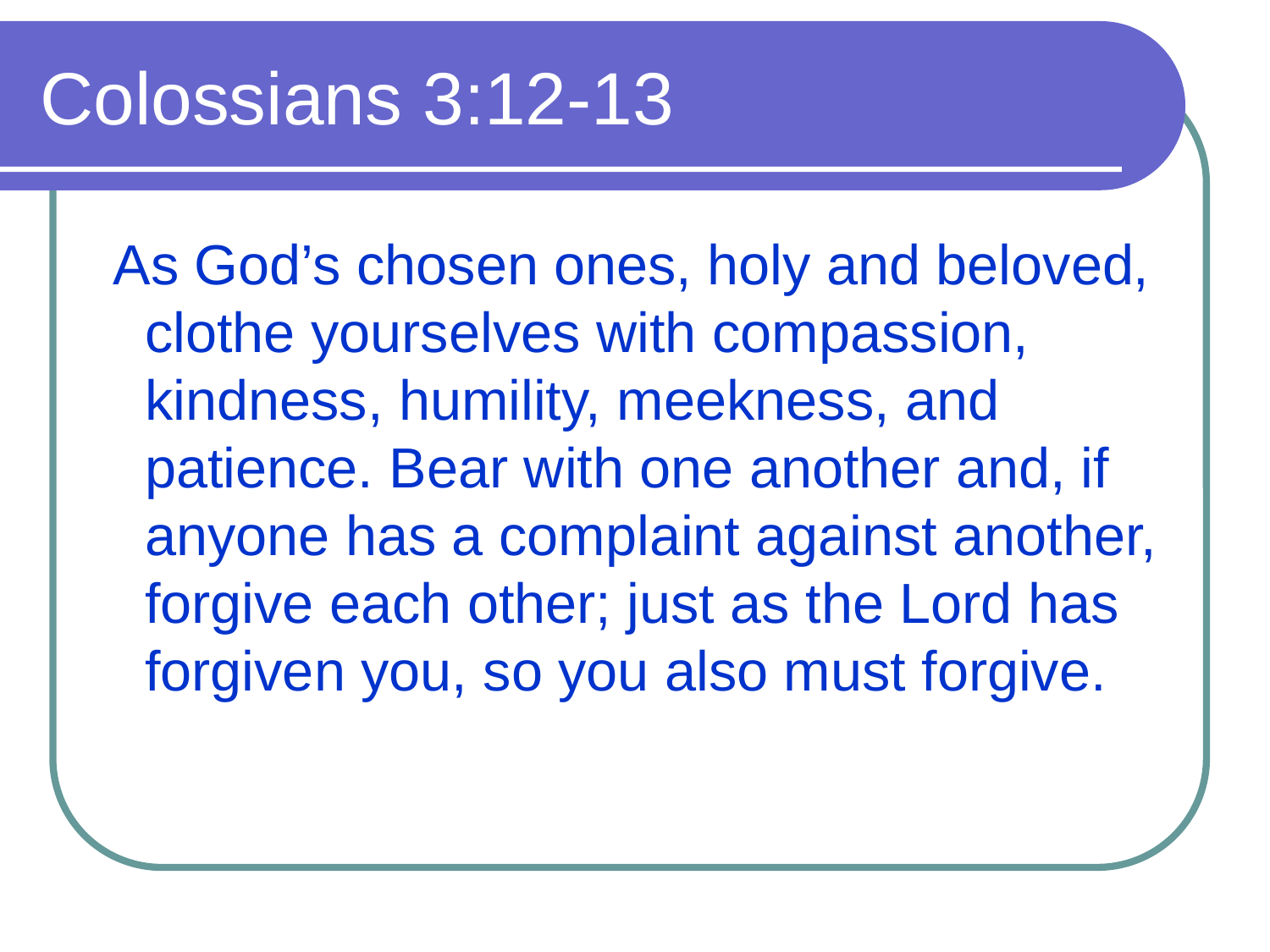

# Colossians 3:12-13
 As God’s chosen ones, holy and beloved, clothe yourselves with compassion, kindness, humility, meekness, and patience. Bear with one another and, if anyone has a complaint against another, forgive each other; just as the Lord has forgiven you, so you also must forgive.